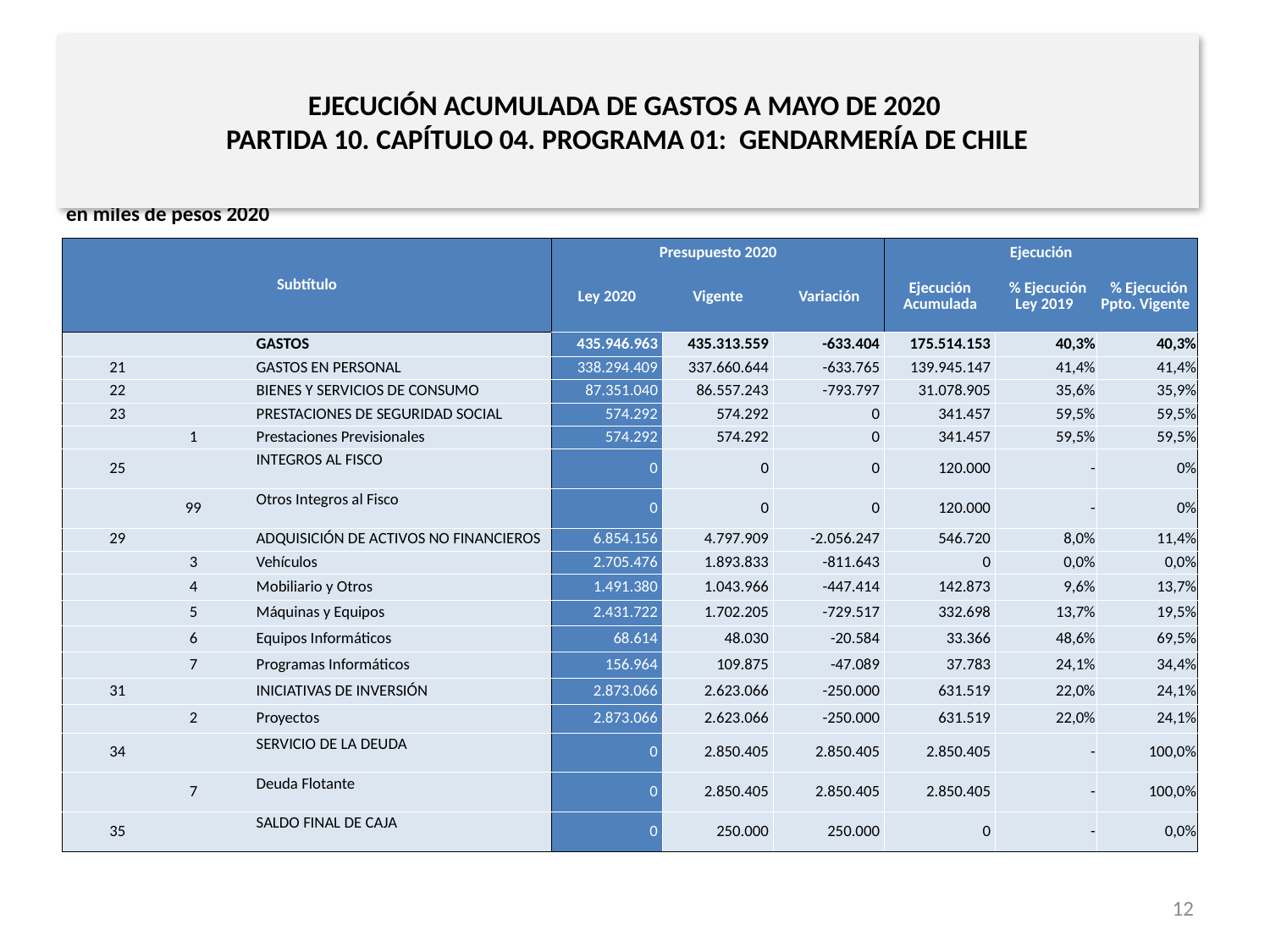

# EJECUCIÓN ACUMULADA DE GASTOS A MAYO DE 2020 PARTIDA 10. CAPÍTULO 04. PROGRAMA 01:  GENDARMERÍA DE CHILE
en miles de pesos 2020
| Subtítulo |  |  |  | Presupuesto 2020 |  |  | Ejecución |  |  |
| --- | --- | --- | --- | --- | --- | --- | --- | --- | --- |
|  |  |  |  | Ley 2020 | Vigente | Variación | Ejecución Acumulada | % Ejecución Ley 2019 | % Ejecución Ppto. Vigente |
|  |  |  | GASTOS | 435.946.963 | 435.313.559 | -633.404 | 175.514.153 | 40,3% | 40,3% |
| 21 |  |  | GASTOS EN PERSONAL | 338.294.409 | 337.660.644 | -633.765 | 139.945.147 | 41,4% | 41,4% |
| 22 |  |  | BIENES Y SERVICIOS DE CONSUMO | 87.351.040 | 86.557.243 | -793.797 | 31.078.905 | 35,6% | 35,9% |
| 23 |  |  | PRESTACIONES DE SEGURIDAD SOCIAL | 574.292 | 574.292 | 0 | 341.457 | 59,5% | 59,5% |
|  | 1 |  | Prestaciones Previsionales | 574.292 | 574.292 | 0 | 341.457 | 59,5% | 59,5% |
| 25 |  |  | INTEGROS AL FISCO | 0 | 0 | 0 | 120.000 | - | 0% |
|  | 99 |  | Otros Integros al Fisco | 0 | 0 | 0 | 120.000 | - | 0% |
| 29 |  |  | ADQUISICIÓN DE ACTIVOS NO FINANCIEROS | 6.854.156 | 4.797.909 | -2.056.247 | 546.720 | 8,0% | 11,4% |
|  | 3 |  | Vehículos | 2.705.476 | 1.893.833 | -811.643 | 0 | 0,0% | 0,0% |
|  | 4 |  | Mobiliario y Otros | 1.491.380 | 1.043.966 | -447.414 | 142.873 | 9,6% | 13,7% |
|  | 5 |  | Máquinas y Equipos | 2.431.722 | 1.702.205 | -729.517 | 332.698 | 13,7% | 19,5% |
|  | 6 |  | Equipos Informáticos | 68.614 | 48.030 | -20.584 | 33.366 | 48,6% | 69,5% |
|  | 7 |  | Programas Informáticos | 156.964 | 109.875 | -47.089 | 37.783 | 24,1% | 34,4% |
| 31 |  |  | INICIATIVAS DE INVERSIÓN | 2.873.066 | 2.623.066 | -250.000 | 631.519 | 22,0% | 24,1% |
|  | 2 |  | Proyectos | 2.873.066 | 2.623.066 | -250.000 | 631.519 | 22,0% | 24,1% |
| 34 |  |  | SERVICIO DE LA DEUDA | 0 | 2.850.405 | 2.850.405 | 2.850.405 | - | 100,0% |
|  | 7 |  | Deuda Flotante | 0 | 2.850.405 | 2.850.405 | 2.850.405 | - | 100,0% |
| 35 |  |  | SALDO FINAL DE CAJA | 0 | 250.000 | 250.000 | 0 | - | 0,0% |
Fuente: Elaboración propia en base  a Informes de ejecución presupuestaria mensual de DIPRES
12